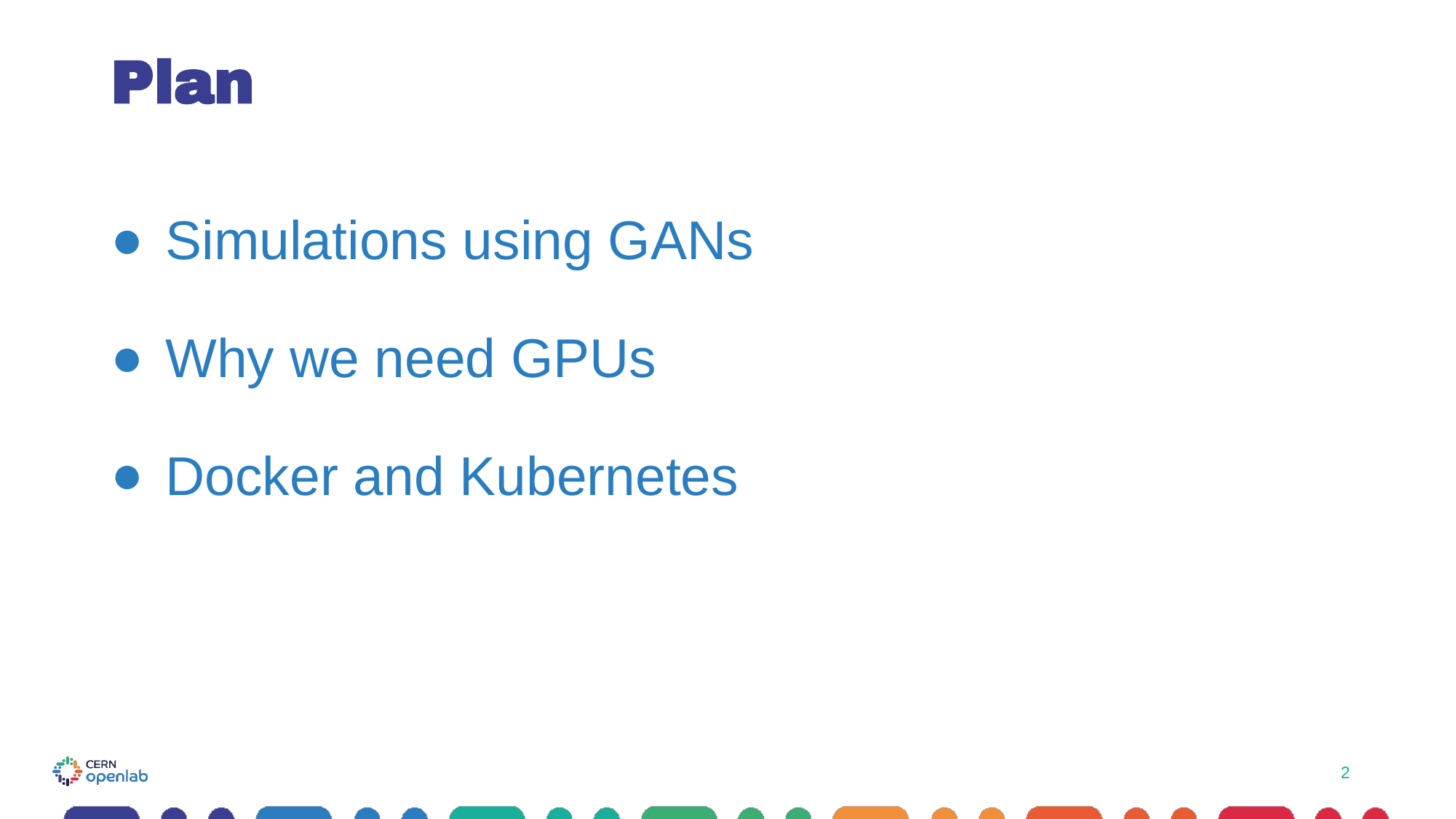

# Plan

Simulations using GANs

Why we need GPUs

Docker and Kubernetes